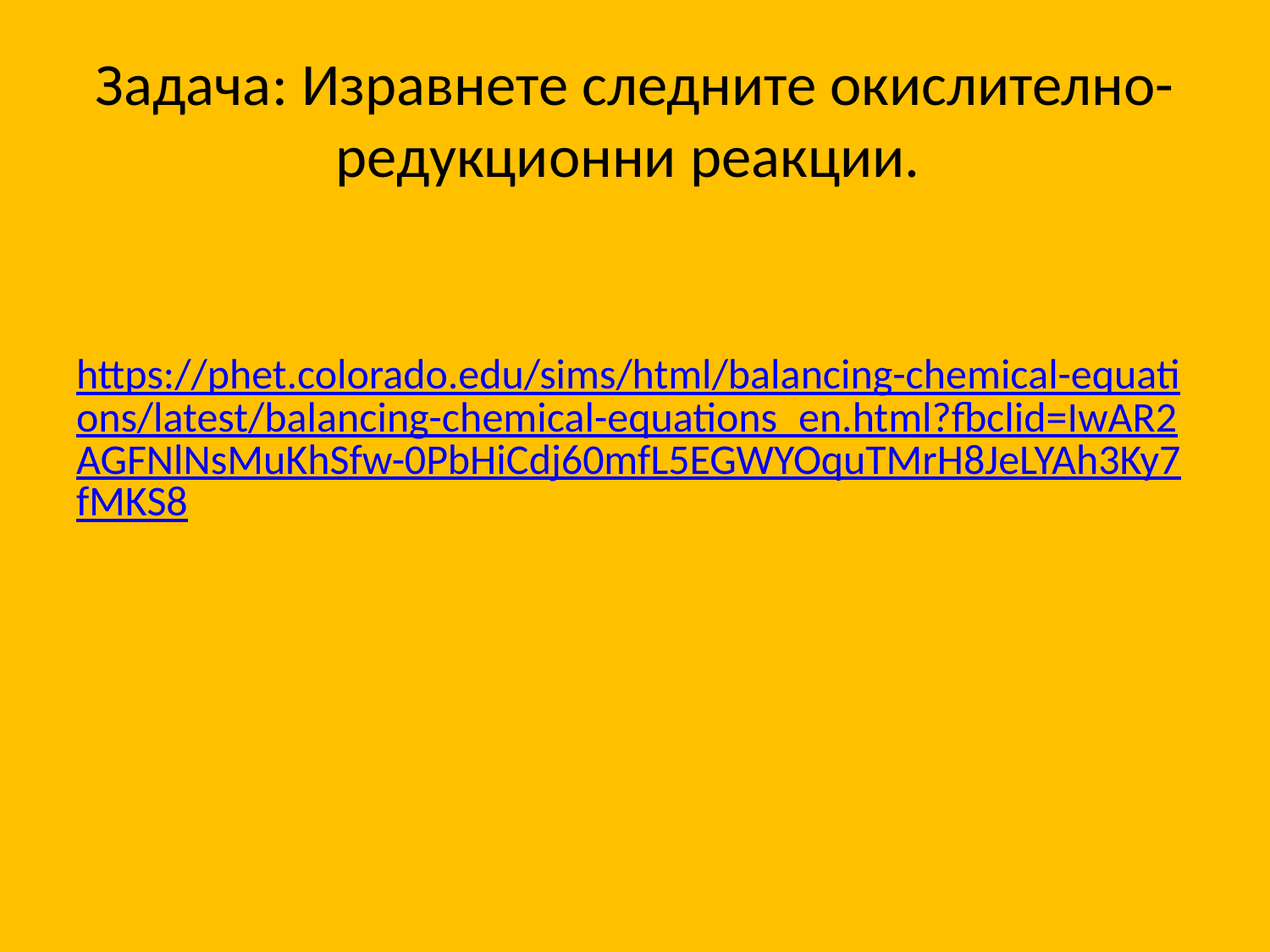

# Задача: Изравнете следните окислително-редукционни реакции.

https://phet.colorado.edu/sims/html/balancing-chemical-equations/latest/balancing-chemical-equations_en.html?fbclid=IwAR2AGFNlNsMuKhSfw-0PbHiCdj60mfL5EGWYOquTMrH8JeLYAh3Ky7fMKS8